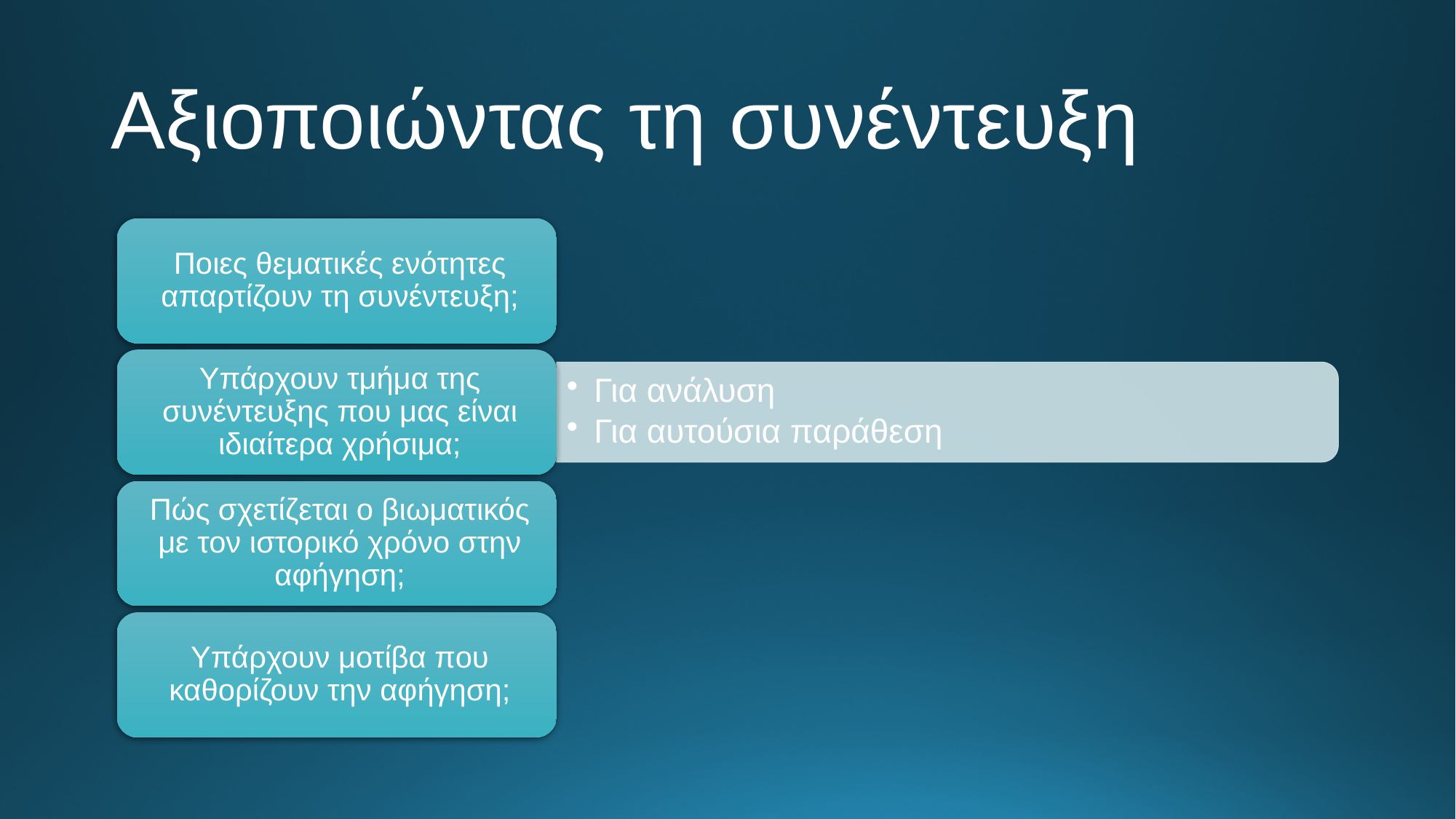

# Αξιοποιώντας τη συνέντευξη
Ποιες θεματικές ενότητες απαρτίζουν τη συνέντευξη;
Για ανάλυση
Για αυτούσια παράθεση
Υπάρχουν τμήμα της συνέντευξης που μας είναι ιδιαίτερα χρήσιμα;
Πώς σχετίζεται ο βιωματικός με τον ιστορικό χρόνο στην αφήγηση;
Υπάρχουν μοτίβα που καθορίζουν την αφήγηση;